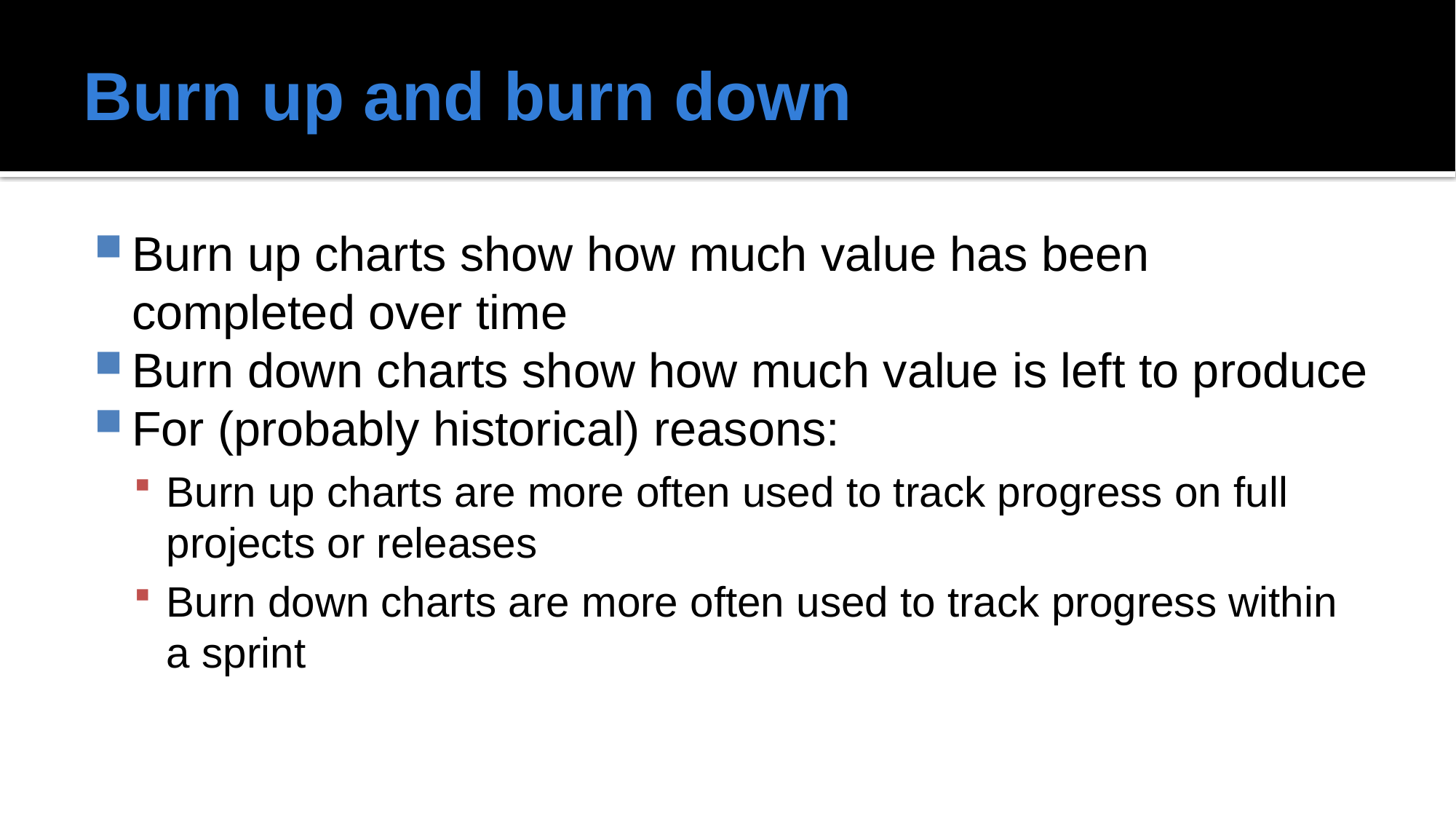

# Burn up and burn down
Burn up charts show how much value has been completed over time
Burn down charts show how much value is left to produce
For (probably historical) reasons:
Burn up charts are more often used to track progress on full projects or releases
Burn down charts are more often used to track progress within a sprint